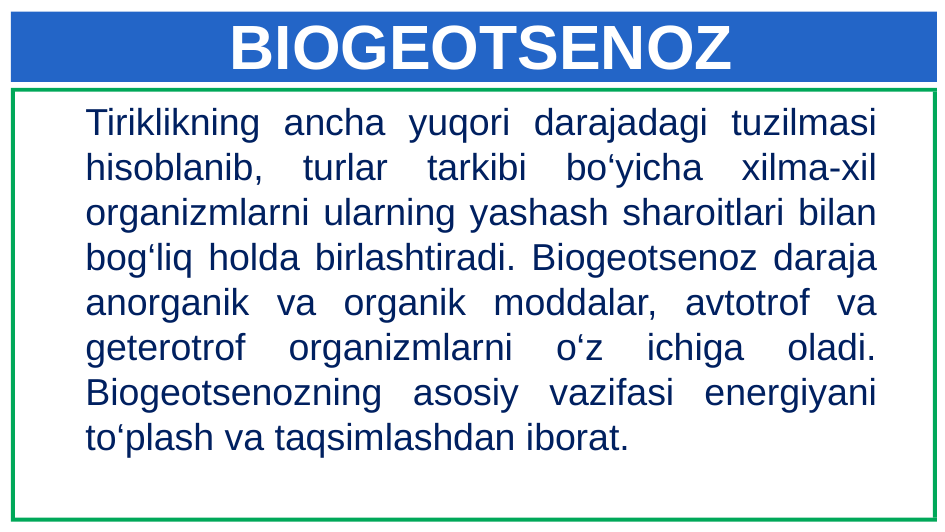

BIOGEOTSENOZ
Tiriklikning ancha yuqori darajadagi tuzilmasi hisoblanib, turlar tarkibi bo‘yicha xilma-xil organizmlarni ularning yashash sharoitlari bilan bog‘liq holda birlashtiradi. Biogeotsenoz daraja anorganik va organik moddalar, avtotrof va geterotrof organizmlarni o‘z ichiga oladi. Biogeotsenozning asosiy vazifasi energiyani to‘plash va taqsimlashdan iborat.